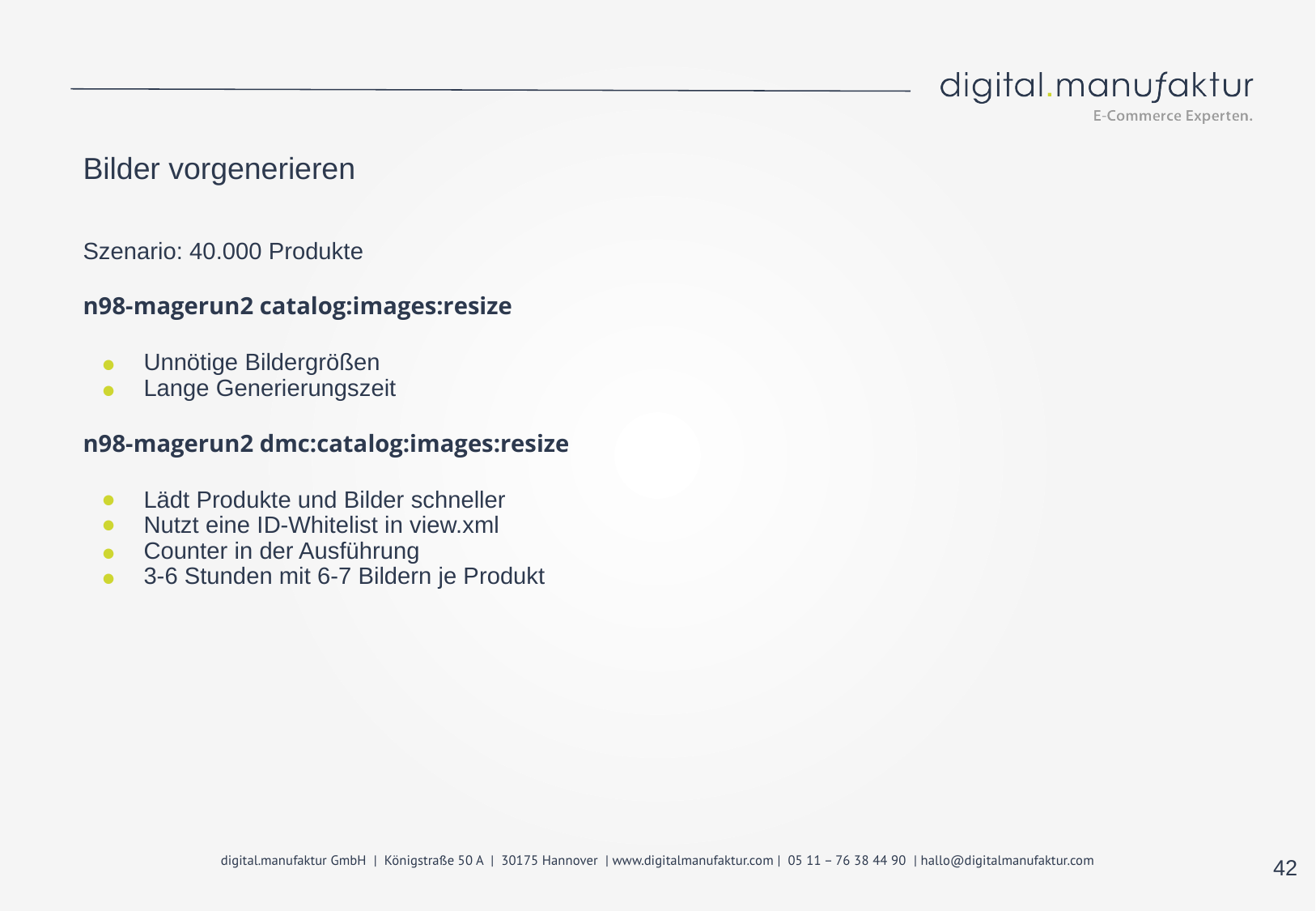

# Bilder vorgenerieren
Szenario: 40.000 Produkte
n98-magerun2 catalog:images:resize
Unnötige Bildergrößen
Lange Generierungszeit
n98-magerun2 dmc:catalog:images:resize
Lädt Produkte und Bilder schneller
Nutzt eine ID-Whitelist in view.xml
Counter in der Ausführung
3-6 Stunden mit 6-7 Bildern je Produkt
42